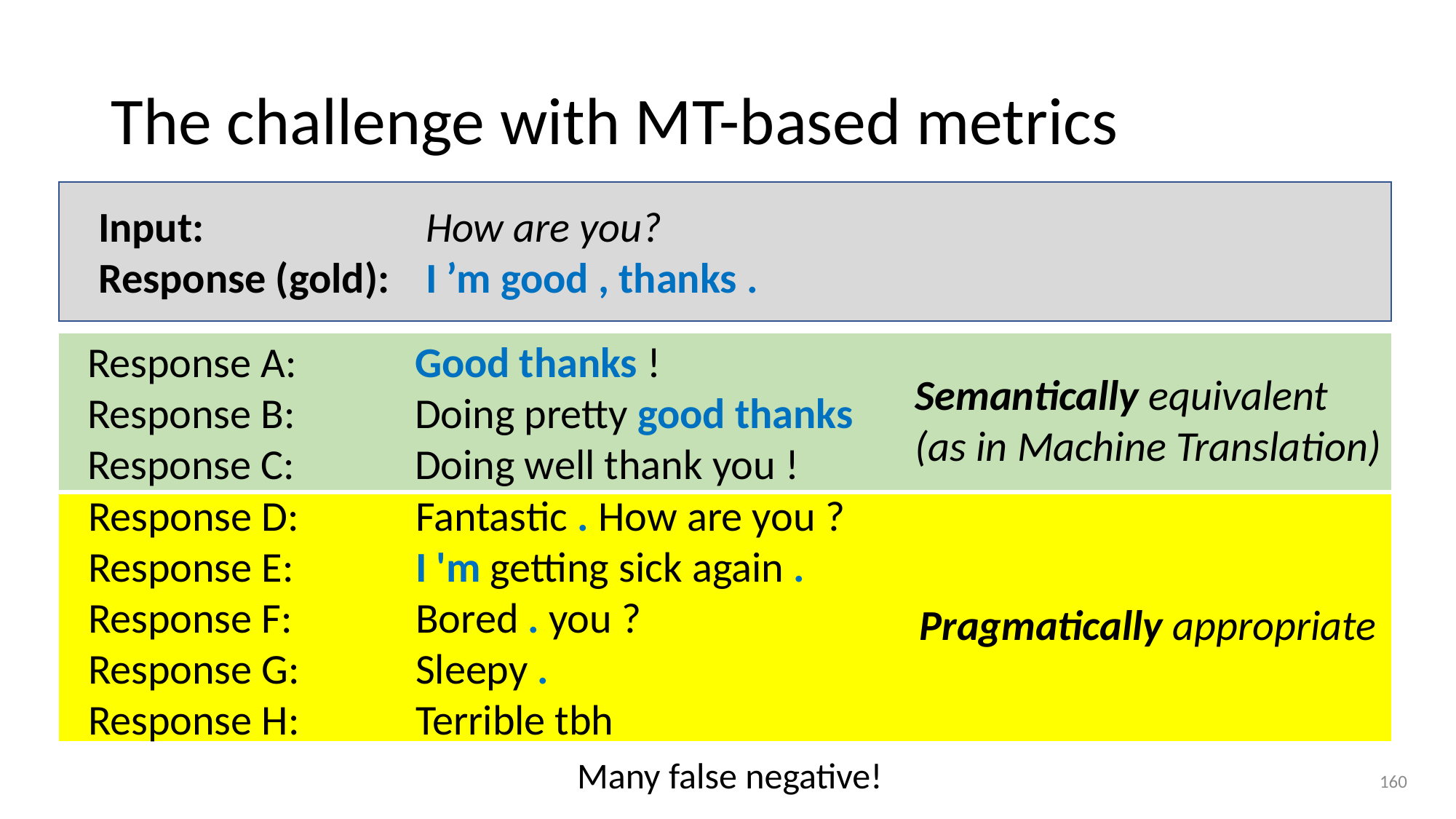

# The challenge with MT-based metrics

Input:			How are you?
Response (gold):	I ’m good , thanks .
Response A:		Good thanks !
Response B:		Doing pretty good thanks
Response C:		Doing well thank you !

Semantically equivalent
(as in Machine Translation)
Response D:		Fantastic . How are you ?
Response E:		I 'm getting sick again .
Response F:		Bored . you ?
Response G:		Sleepy .
Response H:		Terrible tbh

Pragmatically appropriate
Many false negative!
160